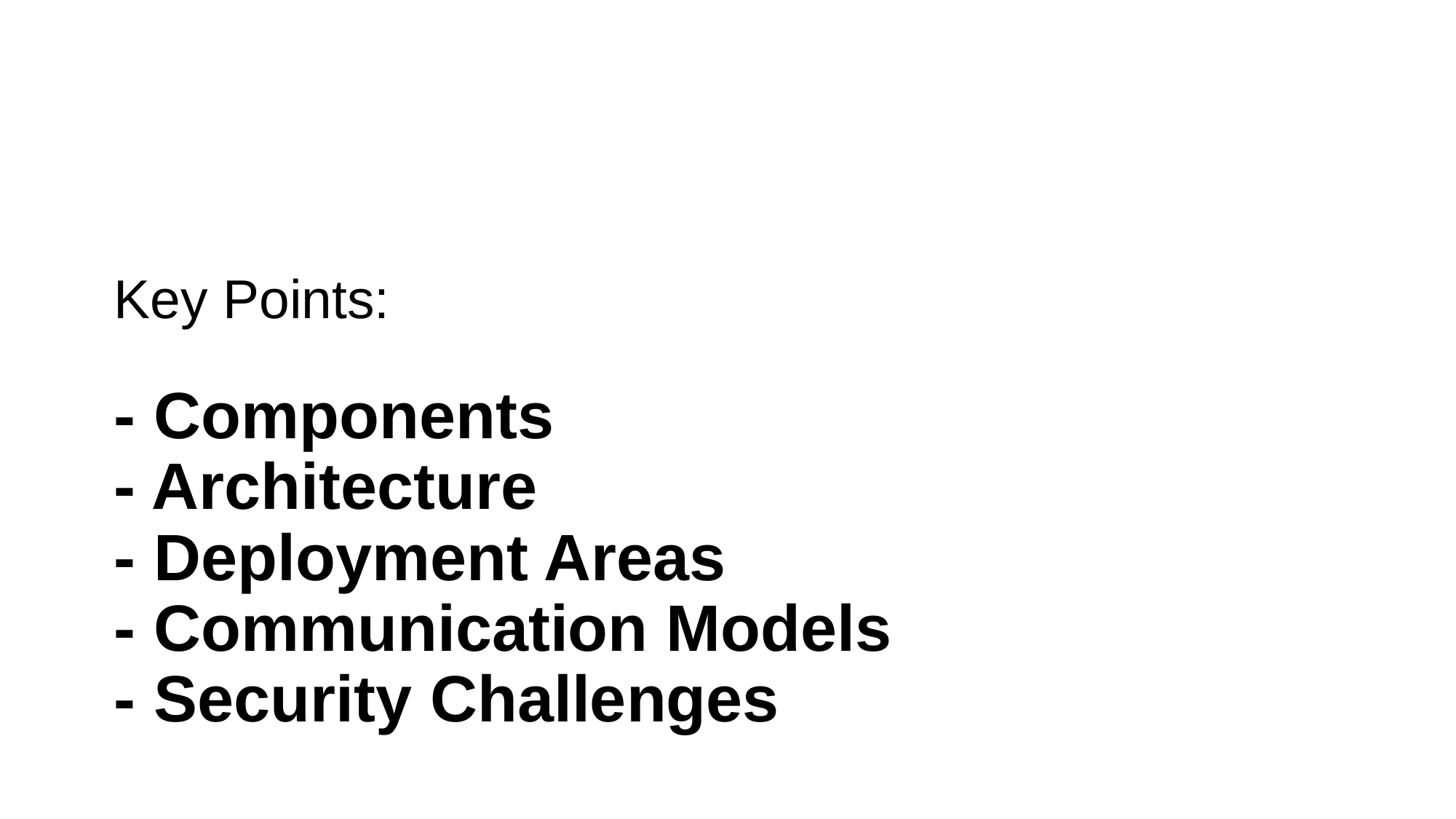

# Key Points: - Components - Architecture - Deployment Areas - Communication Models - Security Challenges